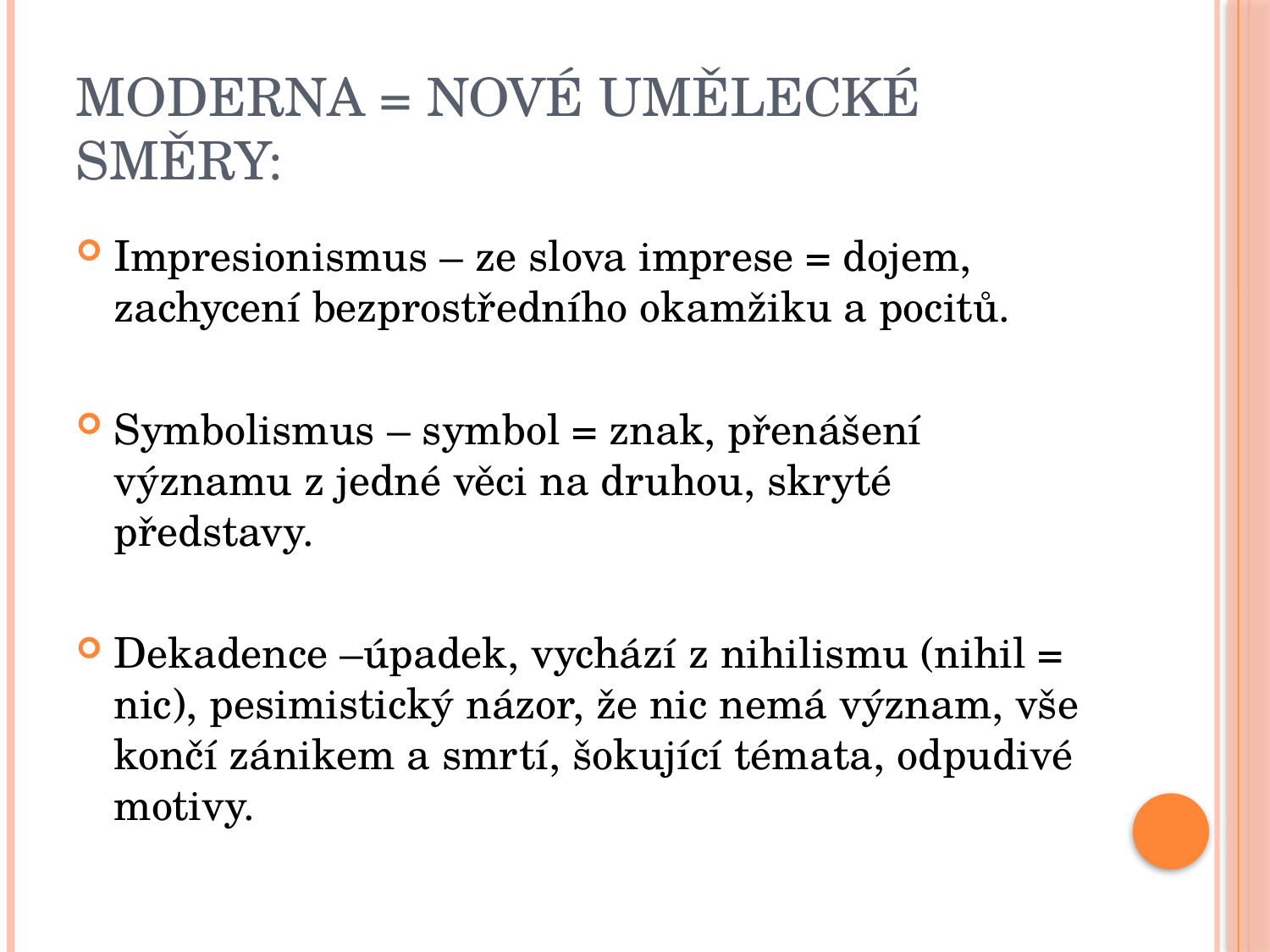

# Moderna = nové umělecké směry:
Impresionismus – ze slova imprese = dojem, zachycení bezprostředního okamžiku a pocitů.

Symbolismus – symbol = znak, přenášení významu z jedné věci na druhou, skryté představy.

Dekadence –úpadek, vychází z nihilismu (nihil = nic), pesimistický názor, že nic nemá význam, vše končí zánikem a smrtí, šokující témata, odpudivé motivy.